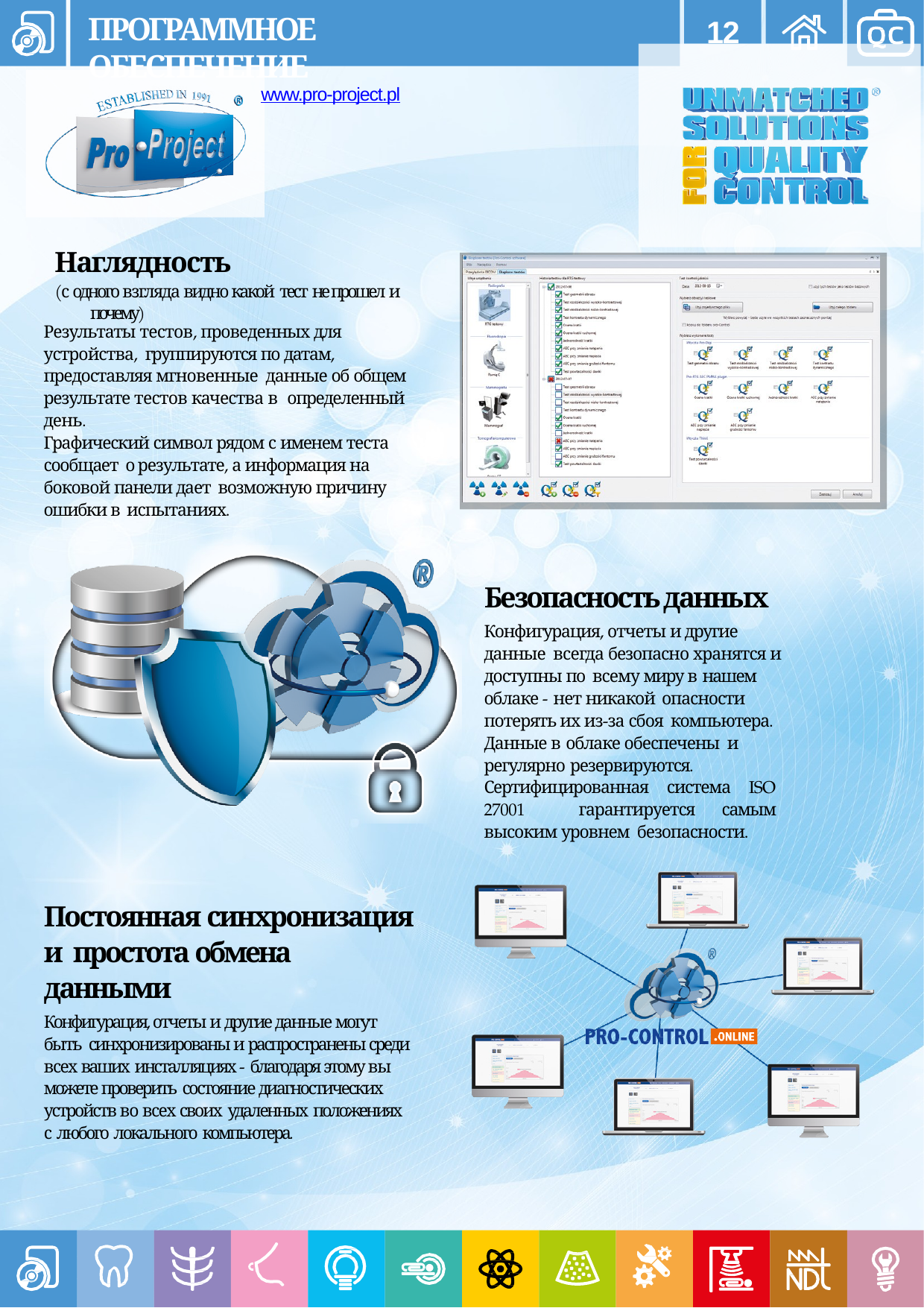

ПРОГРАММНОЕ ОБЕСПЕЧЕНИЕ

12

www.pro-project.pl

Наглядность
(с одного взгляда видно какой  тест  не  прошел  и почему)

Результаты тестов, проведенных для устройства,  группируются по датам, предоставляя мгновенные  данные об общем результате тестов качества в  определенный день.
Графический символ рядом с именем теста сообщает  о результате, а информация на боковой панели дает  возможную причину ошибки в испытаниях.

Безопасность данных
Конфигурация, отчеты и другие данные  всегда безопасно хранятся и доступны по  всему миру в нашем облаке - нет никакой  опасности потерять их из-за сбоя  компьютера. Данные в облаке обеспечены  и регулярно резервируются.
Сертифицированная система ISO 27001  гарантируется самым высоким уровнем  безопасности.

Постоянная синхронизация и  простота обмена данными
Конфигурация, отчеты и другие данные могут быть  синхронизированы и распространены среди всех ваших  инсталляциях - благодаря этому вы можете проверить  состояние диагностических устройств во всех своих  удаленных положениях с любого локального компьютера.